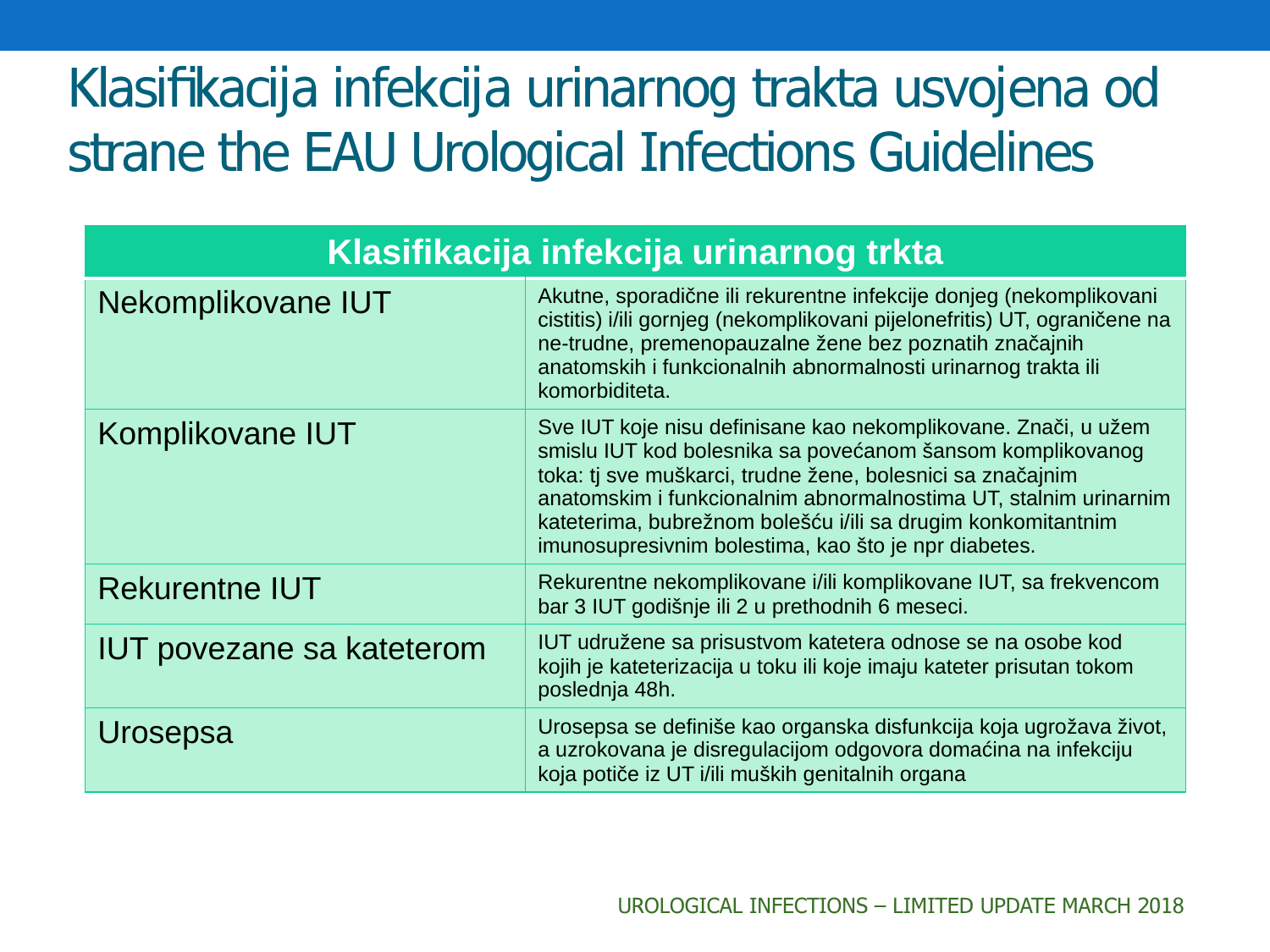

# Klasifikacija infekcija urinarnog trakta usvojena od strane the EAU Urological Infections Guidelines
| Klasifikacija infekcija urinarnog trkta |  |
| --- | --- |
| Nekomplikovane IUT | Akutne, sporadične ili rekurentne infekcije donjeg (nekomplikovani cistitis) i/ili gornjeg (nekomplikovani pijelonefritis) UT, ograničene na ne-trudne, premenopauzalne žene bez poznatih značajnih anatomskih i funkcionalnih abnormalnosti urinarnog trakta ili komorbiditeta. |
| Komplikovane IUT | Sve IUT koje nisu definisane kao nekomplikovane. Znači, u užem smislu IUT kod bolesnika sa povećanom šansom komplikovanog toka: tj sve muškarci, trudne žene, bolesnici sa značajnim anatomskim i funkcionalnim abnormalnostima UT, stalnim urinarnim kateterima, bubrežnom bolešću i/ili sa drugim konkomitantnim imunosupresivnim bolestima, kao što je npr diabetes. |
| Rekurentne IUT | Rekurentne nekomplikovane i/ili komplikovane IUT, sa frekvencom bar 3 IUT godišnje ili 2 u prethodnih 6 meseci. |
| IUT povezane sa kateterom | IUT udružene sa prisustvom katetera odnose se na osobe kod kojih je kateterizacija u toku ili koje imaju kateter prisutan tokom poslednja 48h. |
| Urosepsa | Urosepsa se definiše kao organska disfunkcija koja ugrožava život, a uzrokovana je disregulacijom odgovora domaćina na infekciju koja potiče iz UT i/ili muških genitalnih organa |
UROLOGICAL INFECTIONS – LIMITED UPDATE MARCH 2018